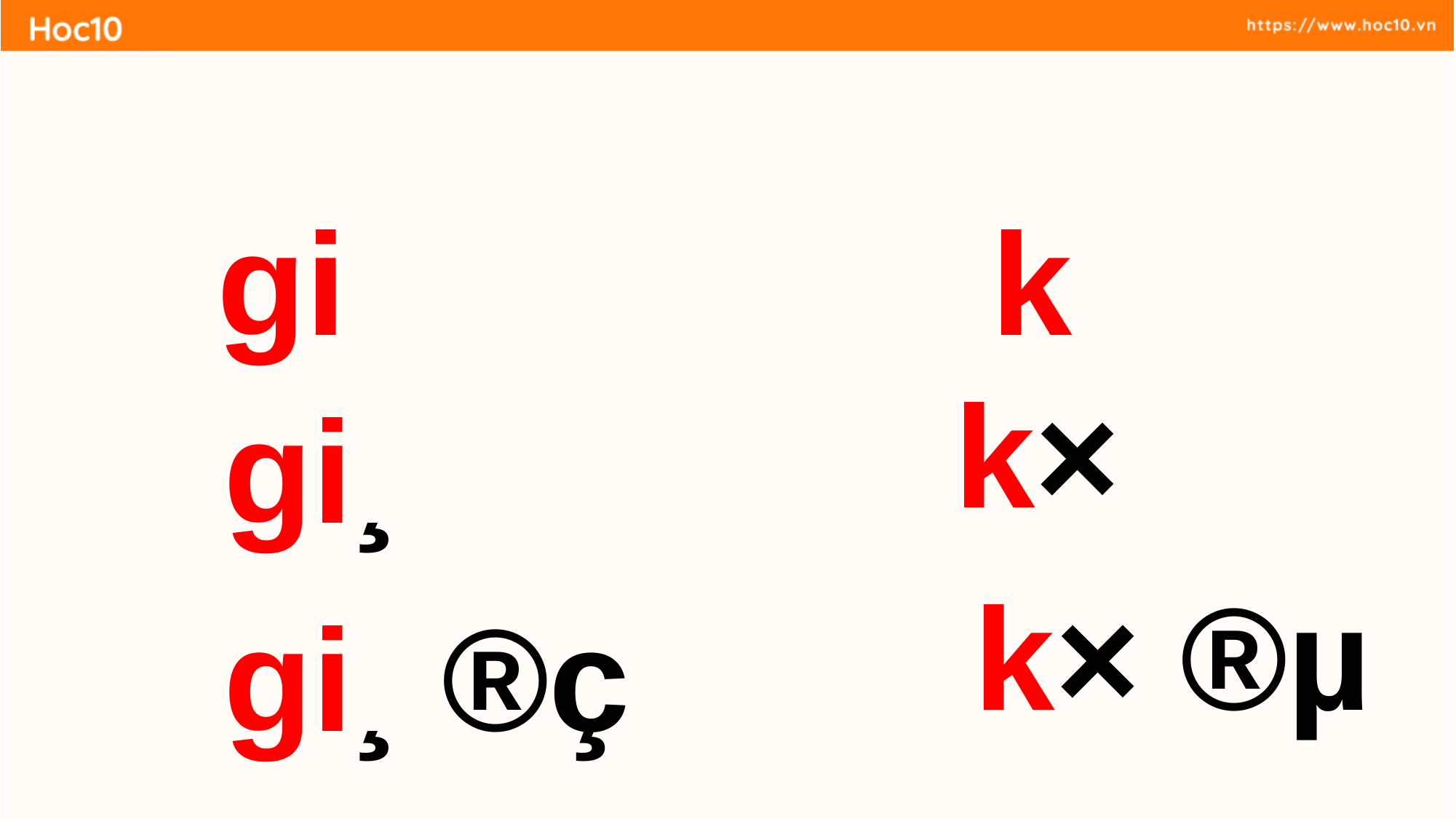

gi
k
k×
gi¸
k× ®µ
gi¸ ®ç